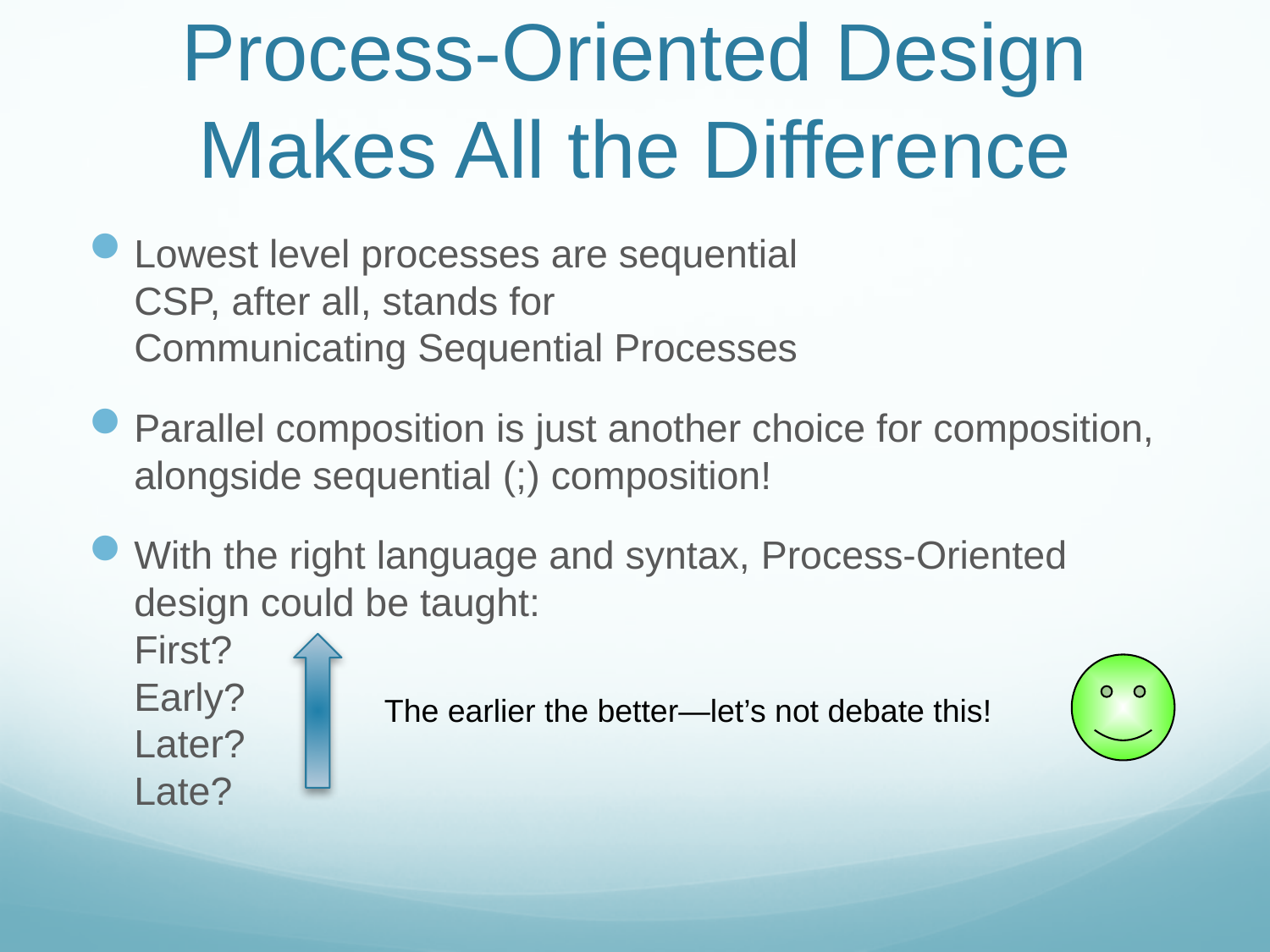

# Process-Oriented Design Makes All the Difference
Lowest level processes are sequential
CSP, after all, stands for
Communicating Sequential Processes
Parallel composition is just another choice for composition, alongside sequential (;) composition!
With the right language and syntax, Process-Oriented design could be taught:
First?
Early?
Later?
Late?

The earlier the better—let’s not debate this!